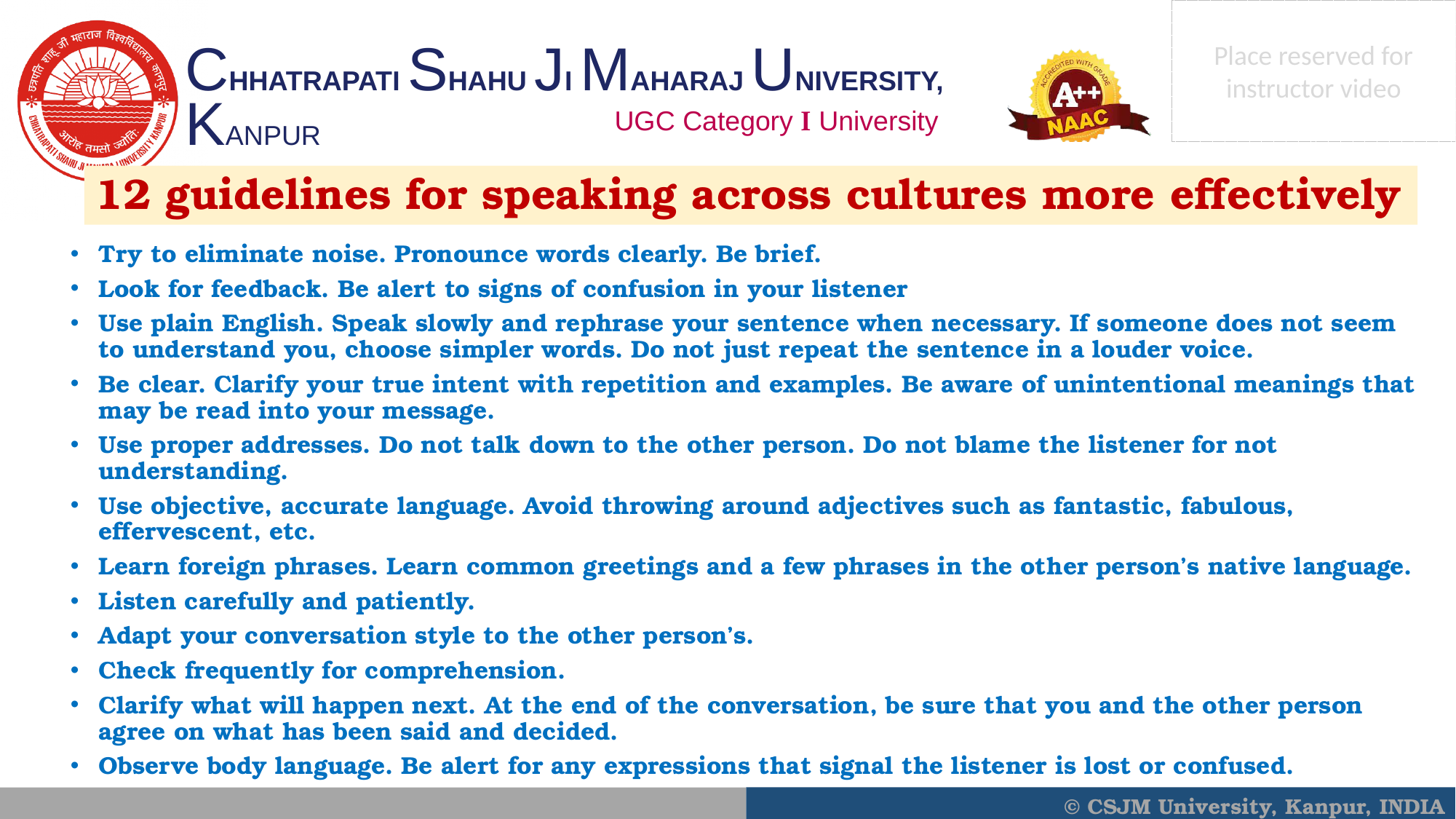

12 guidelines for speaking across cultures more effectively
Try to eliminate noise. Pronounce words clearly. Be brief.
Look for feedback. Be alert to signs of confusion in your listener
Use plain English. Speak slowly and rephrase your sentence when necessary. If someone does not seem to understand you, choose simpler words. Do not just repeat the sentence in a louder voice.
Be clear. Clarify your true intent with repetition and examples. Be aware of unintentional meanings that may be read into your message.
Use proper addresses. Do not talk down to the other person. Do not blame the listener for not understanding.
Use objective, accurate language. Avoid throwing around adjectives such as fantastic, fabulous, effervescent, etc.
Learn foreign phrases. Learn common greetings and a few phrases in the other person’s native language.
Listen carefully and patiently.
Adapt your conversation style to the other person’s.
Check frequently for comprehension.
Clarify what will happen next. At the end of the conversation, be sure that you and the other person agree on what has been said and decided.
Observe body language. Be alert for any expressions that signal the listener is lost or confused.